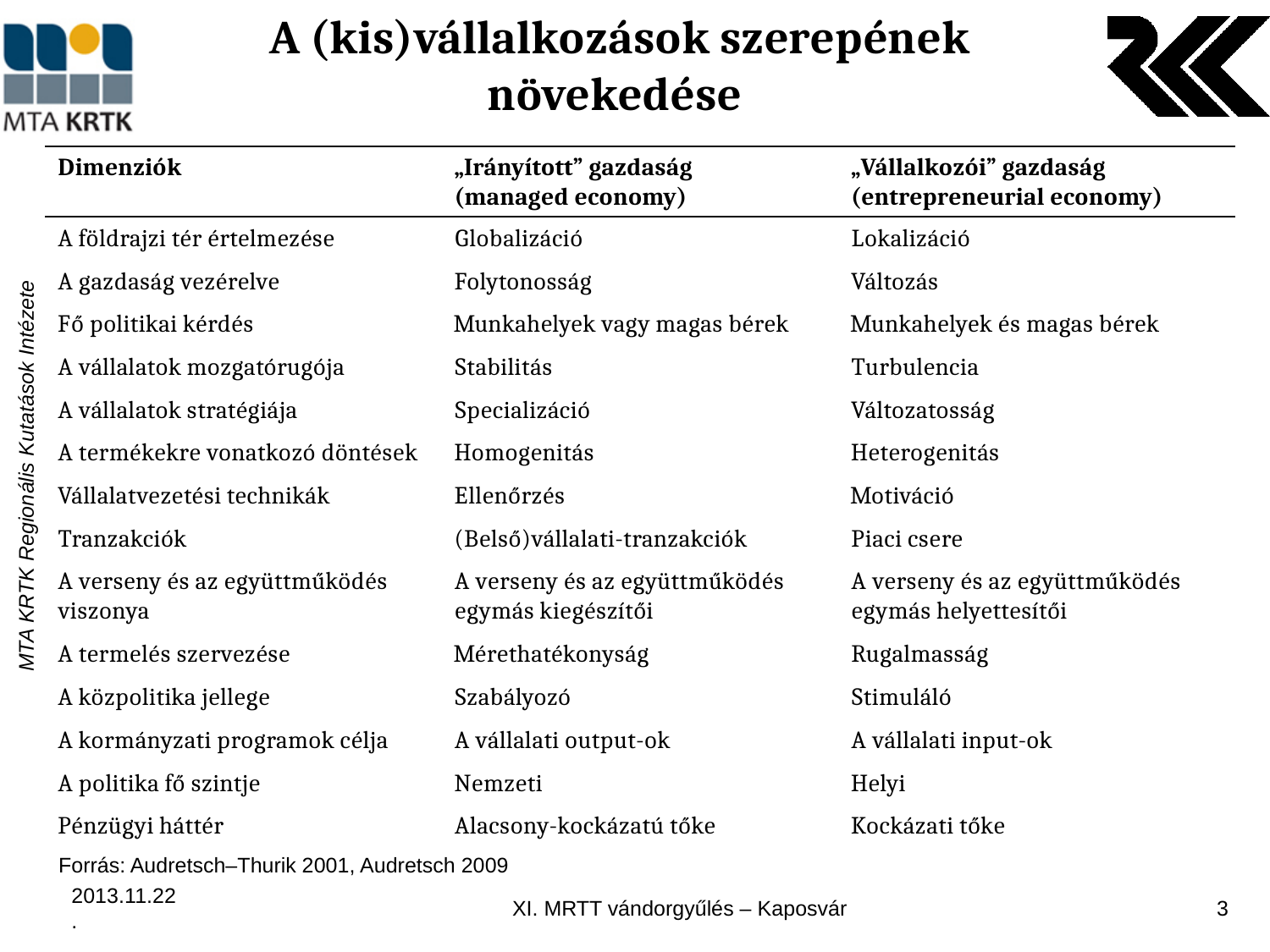

# A (kis)vállalkozások szerepének növekedése
| Dimenziók | „Irányított” gazdaság (managed economy) | „Vállalkozói” gazdaság (entrepreneurial economy) |
| --- | --- | --- |
| A földrajzi tér értelmezése | Globalizáció | Lokalizáció |
| A gazdaság vezérelve | Folytonosság | Változás |
| Fő politikai kérdés | Munkahelyek vagy magas bérek | Munkahelyek és magas bérek |
| A vállalatok mozgatórugója | Stabilitás | Turbulencia |
| A vállalatok stratégiája | Specializáció | Változatosság |
| A termékekre vonatkozó döntések | Homogenitás | Heterogenitás |
| Vállalatvezetési technikák | Ellenőrzés | Motiváció |
| Tranzakciók | (Belső)vállalati-tranzakciók | Piaci csere |
| A verseny és az együttműködés viszonya | A verseny és az együttműködés egymás kiegészítői | A verseny és az együttműködés egymás helyettesítői |
| A termelés szervezése | Mérethatékonyság | Rugalmasság |
| A közpolitika jellege | Szabályozó | Stimuláló |
| A kormányzati programok célja | A vállalati output-ok | A vállalati input-ok |
| A politika fő szintje | Nemzeti | Helyi |
| Pénzügyi háttér | Alacsony-kockázatú tőke | Kockázati tőke |

Forrás: Audretsch–Thurik 2001, Audretsch 2009
2013.11.22.
XI. MRTT vándorgyűlés – Kaposvár
3